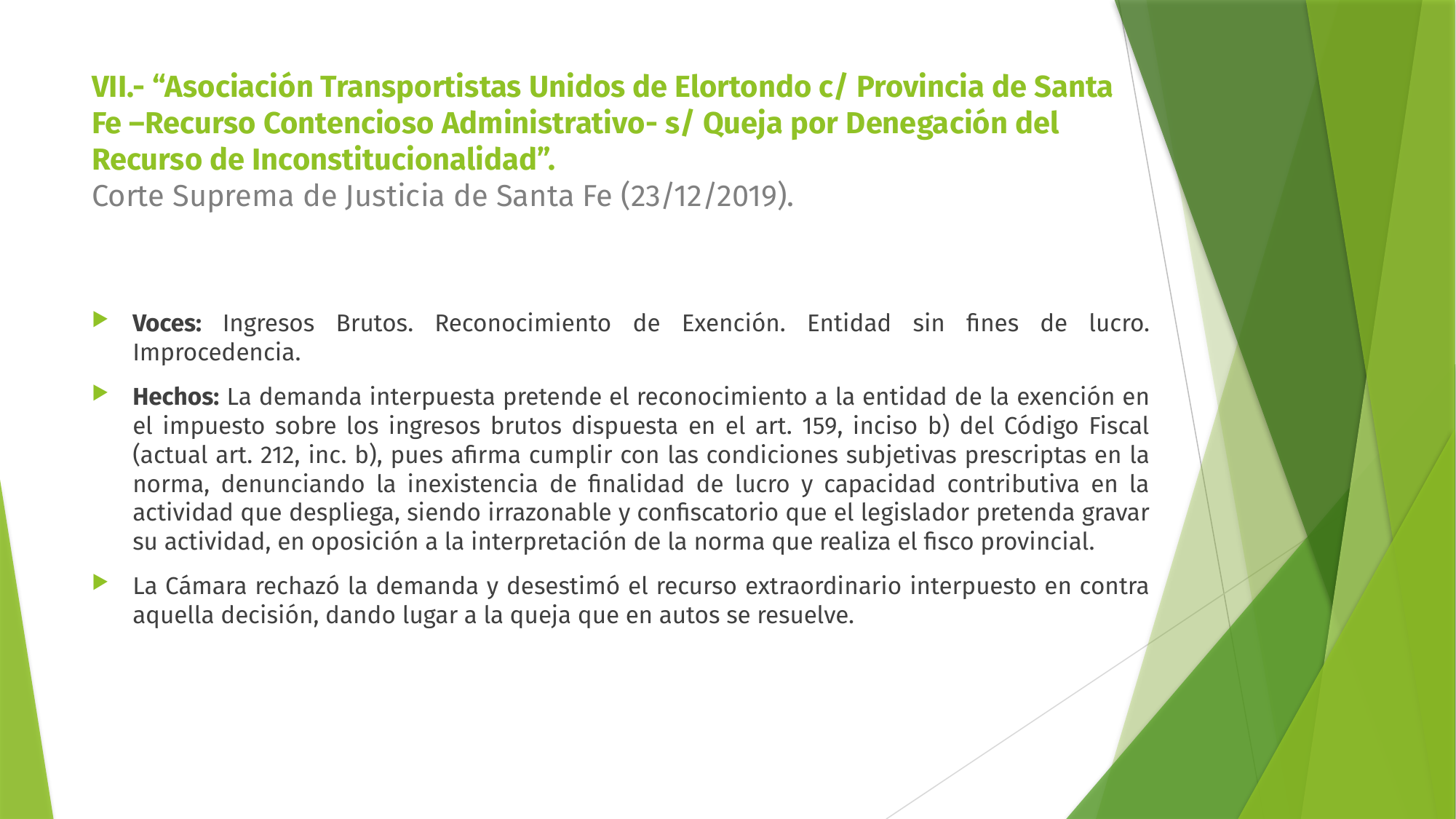

# VII.- “Asociación Transportistas Unidos de Elortondo c/ Provincia de Santa Fe –Recurso Contencioso Administrativo- s/ Queja por Denegación del Recurso de Inconstitucionalidad”. Corte Suprema de Justicia de Santa Fe (23/12/2019).

Voces: Ingresos Brutos. Reconocimiento de Exención. Entidad sin fines de lucro. Improcedencia.
Hechos: La demanda interpuesta pretende el reconocimiento a la entidad de la exención en el impuesto sobre los ingresos brutos dispuesta en el art. 159, inciso b) del Código Fiscal (actual art. 212, inc. b), pues afirma cumplir con las condiciones subjetivas prescriptas en la norma, denunciando la inexistencia de finalidad de lucro y capacidad contributiva en la actividad que despliega, siendo irrazonable y confiscatorio que el legislador pretenda gravar su actividad, en oposición a la interpretación de la norma que realiza el fisco provincial.
La Cámara rechazó la demanda y desestimó el recurso extraordinario interpuesto en contra aquella decisión, dando lugar a la queja que en autos se resuelve.